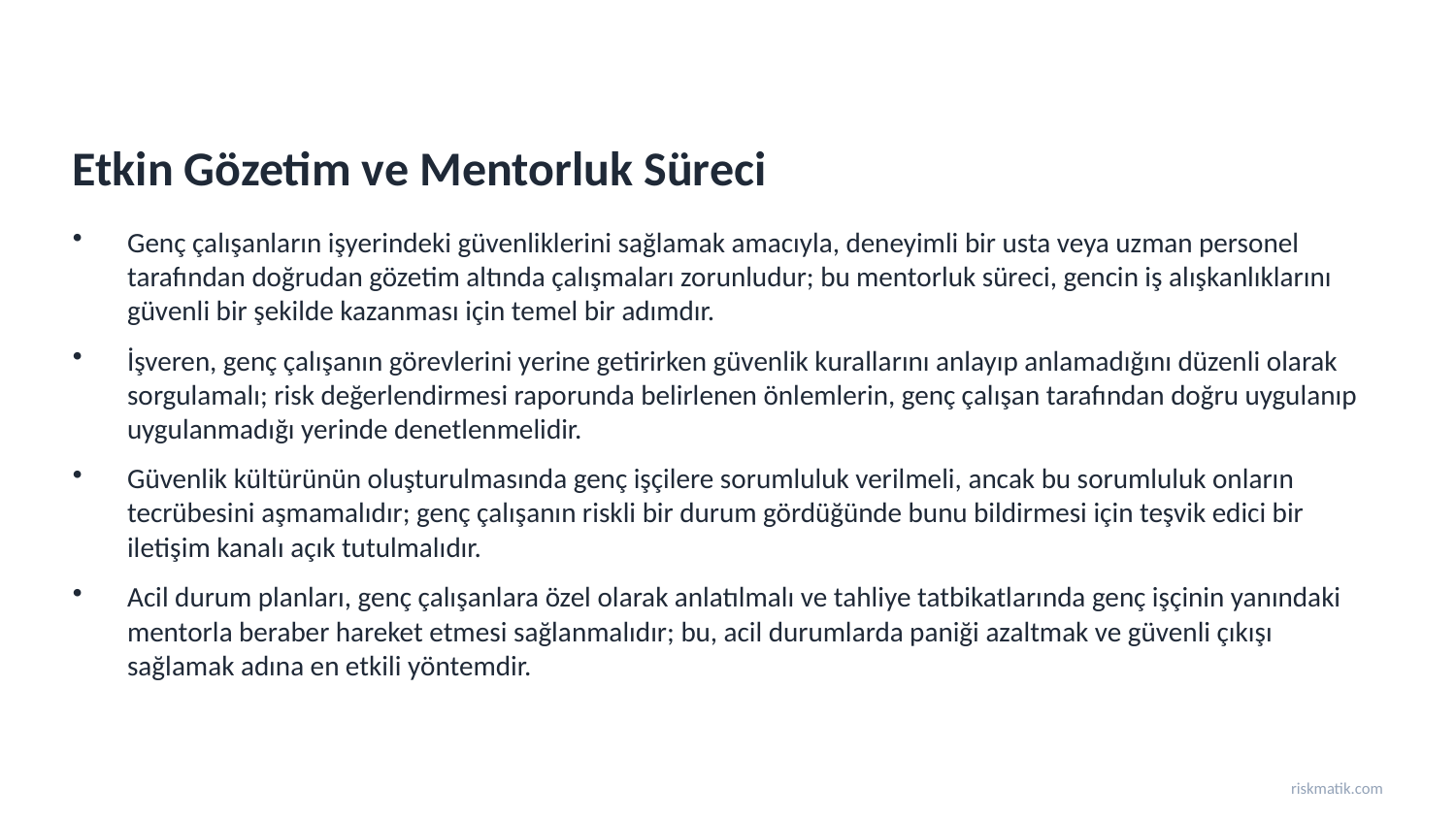

Etkin Gözetim ve Mentorluk Süreci
Genç çalışanların işyerindeki güvenliklerini sağlamak amacıyla, deneyimli bir usta veya uzman personel tarafından doğrudan gözetim altında çalışmaları zorunludur; bu mentorluk süreci, gencin iş alışkanlıklarını güvenli bir şekilde kazanması için temel bir adımdır.
İşveren, genç çalışanın görevlerini yerine getirirken güvenlik kurallarını anlayıp anlamadığını düzenli olarak sorgulamalı; risk değerlendirmesi raporunda belirlenen önlemlerin, genç çalışan tarafından doğru uygulanıp uygulanmadığı yerinde denetlenmelidir.
Güvenlik kültürünün oluşturulmasında genç işçilere sorumluluk verilmeli, ancak bu sorumluluk onların tecrübesini aşmamalıdır; genç çalışanın riskli bir durum gördüğünde bunu bildirmesi için teşvik edici bir iletişim kanalı açık tutulmalıdır.
Acil durum planları, genç çalışanlara özel olarak anlatılmalı ve tahliye tatbikatlarında genç işçinin yanındaki mentorla beraber hareket etmesi sağlanmalıdır; bu, acil durumlarda paniği azaltmak ve güvenli çıkışı sağlamak adına en etkili yöntemdir.
riskmatik.com